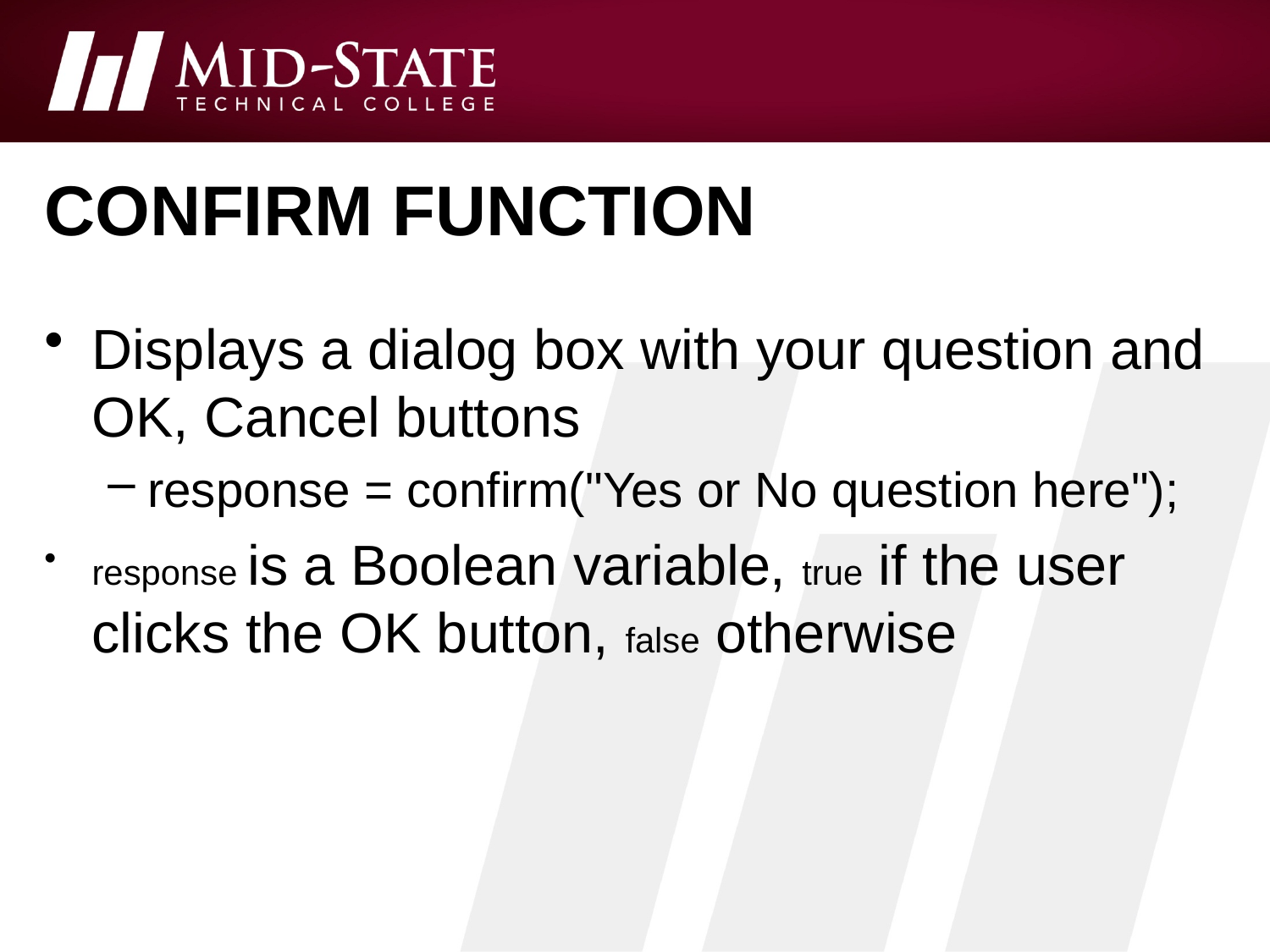

# Confirm function
Displays a dialog box with your question and OK, Cancel buttons
response = confirm("Yes or No question here");
response is a Boolean variable, true if the user clicks the OK button, false otherwise